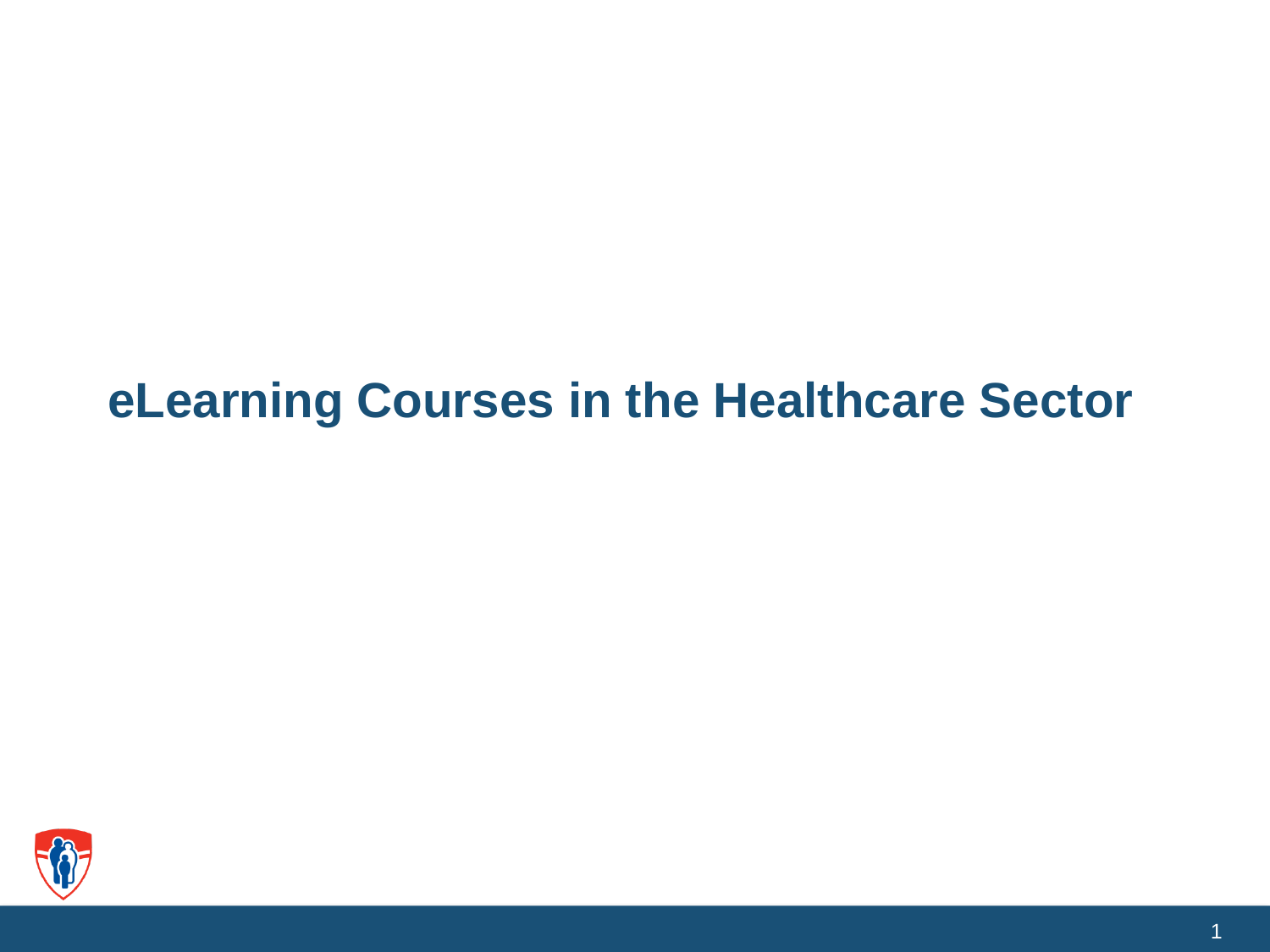

# eLearning Courses in the Healthcare Sector

1